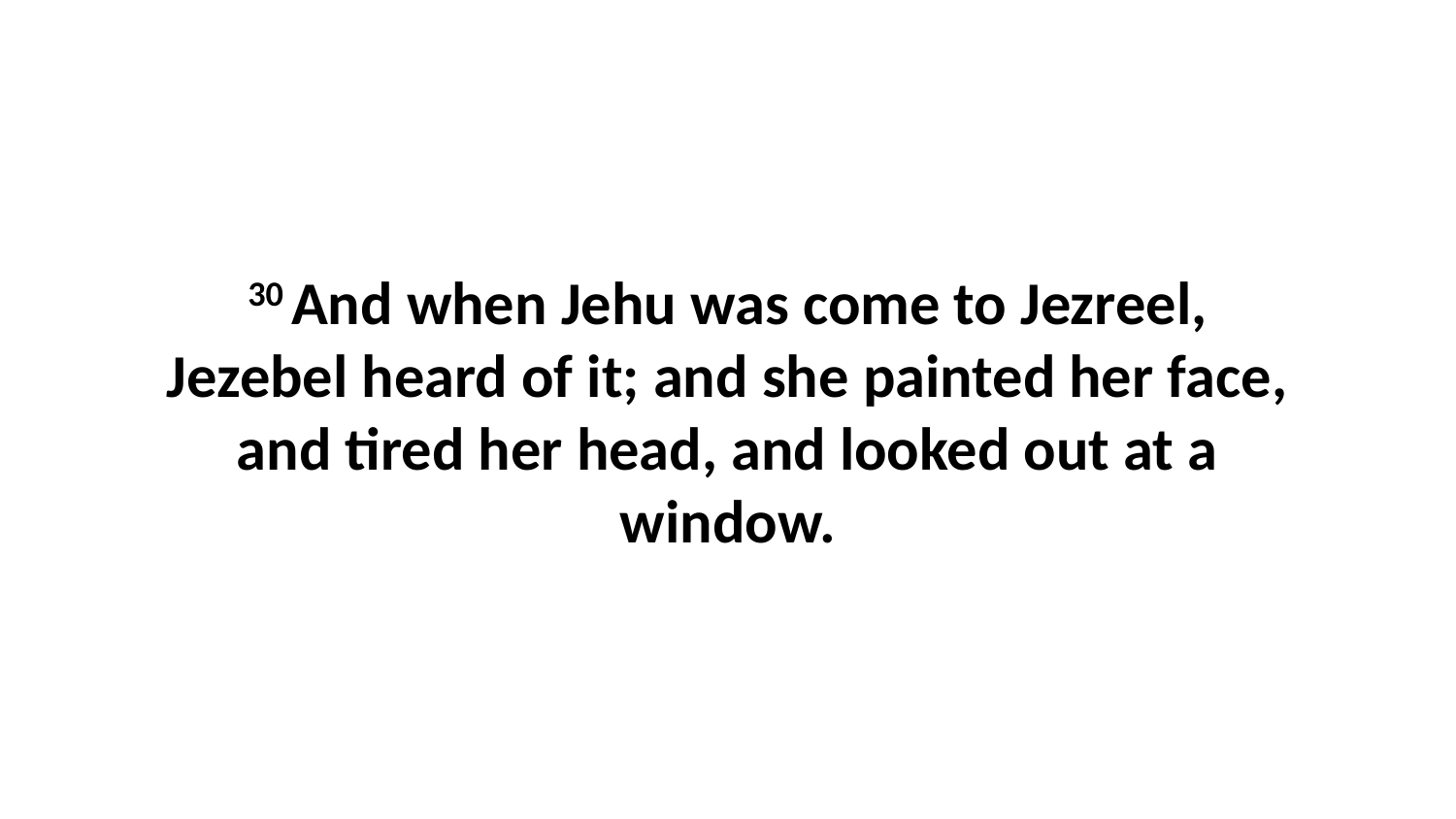

30 And when Jehu was come to Jezreel, Jezebel heard of it; and she painted her face, and tired her head, and looked out at a window.